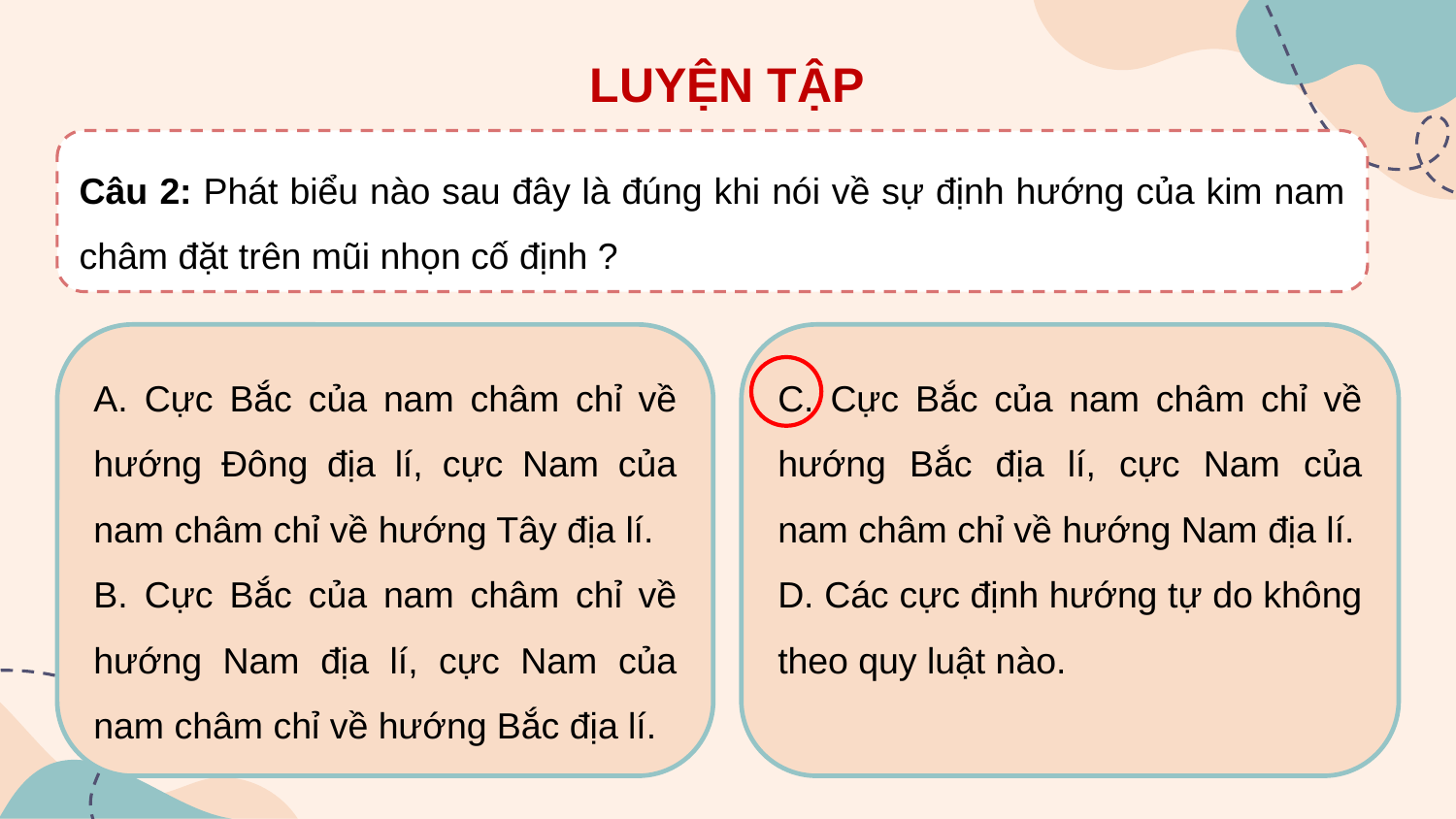

LUYỆN TẬP
Câu 2: Phát biểu nào sau đây là đúng khi nói về sự định hướng của kim nam châm đặt trên mũi nhọn cố định ?
A. Cực Bắc của nam châm chỉ về hướng Đông địa lí, cực Nam của nam châm chỉ về hướng Tây địa lí.
B. Cực Bắc của nam châm chỉ về hướng Nam địa lí, cực Nam của nam châm chỉ về hướng Bắc địa lí.
C. Cực Bắc của nam châm chỉ về hướng Bắc địa lí, cực Nam của nam châm chỉ về hướng Nam địa lí.
D. Các cực định hướng tự do không theo quy luật nào.